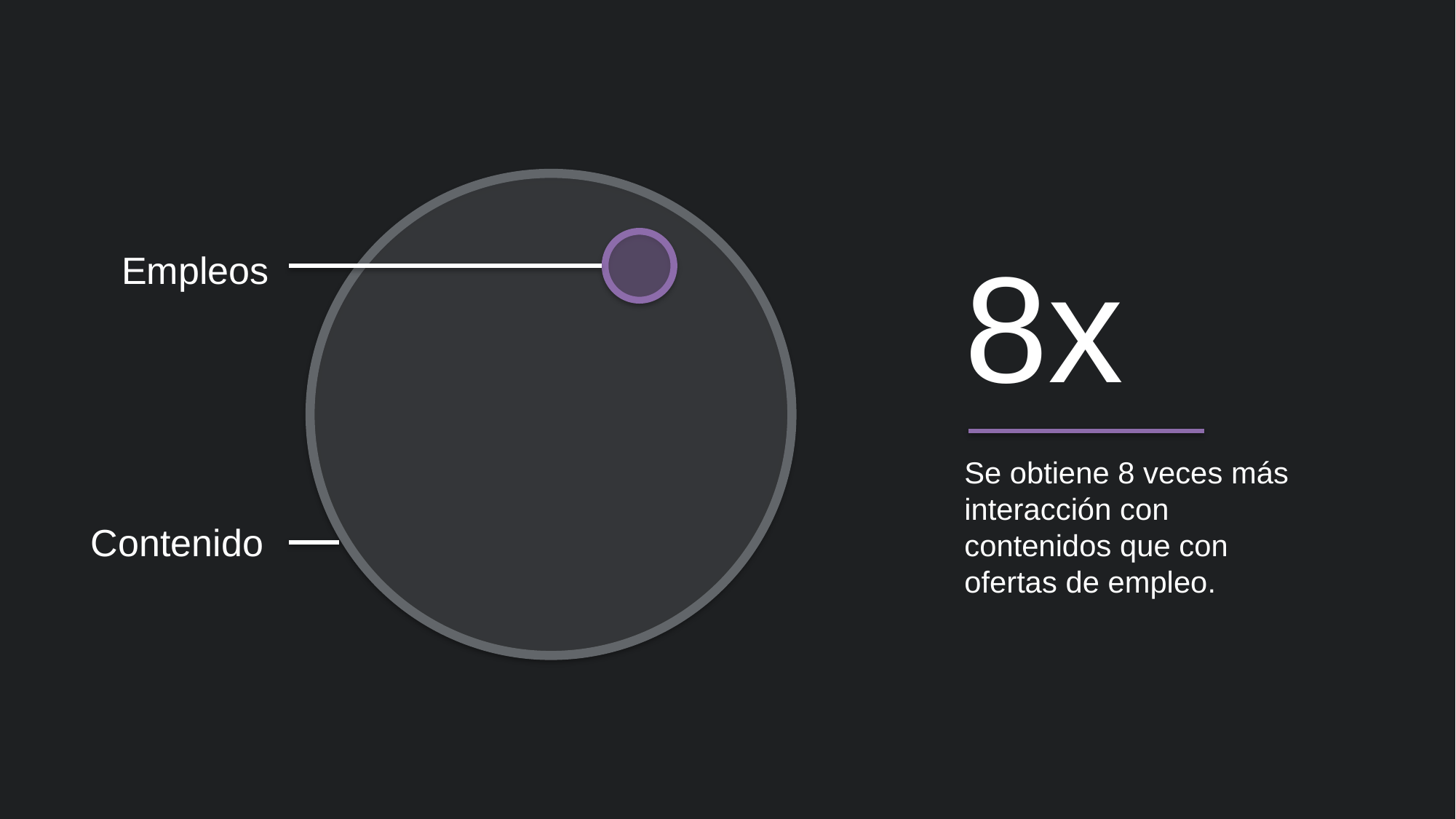

8x
Se obtiene 8 veces más interacción con contenidos que con ofertas de empleo.
Empleos
Contenido